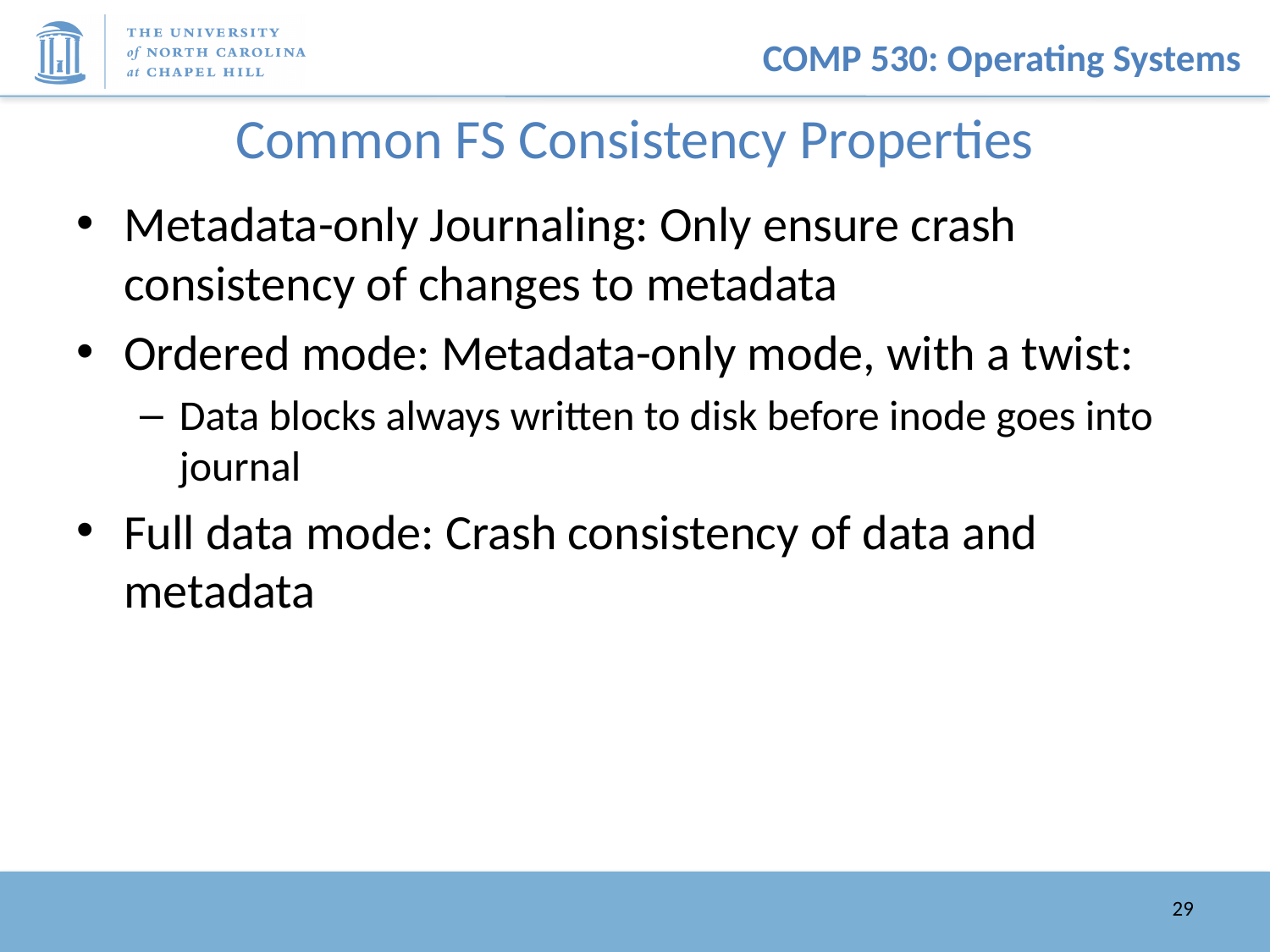

# Common FS Consistency Properties
Metadata-only Journaling: Only ensure crash consistency of changes to metadata
Ordered mode: Metadata-only mode, with a twist:
Data blocks always written to disk before inode goes into journal
Full data mode: Crash consistency of data and metadata
29